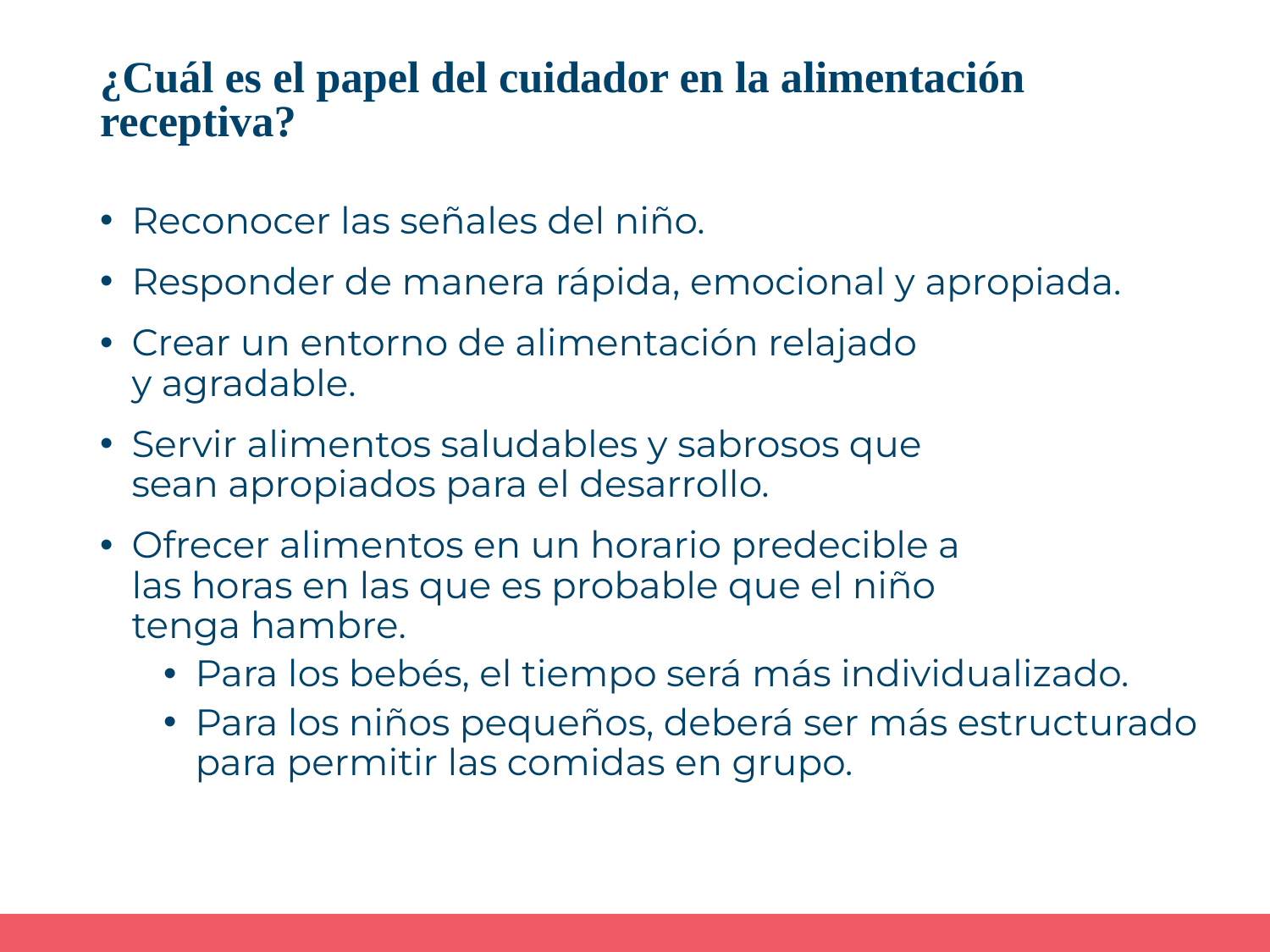

# ¿Cuál es el papel del cuidador en la alimentación receptiva?
Reconocer las señales del niño.
Responder de manera rápida, emocional y apropiada.
Crear un entorno de alimentación relajado
y agradable.
Servir alimentos saludables y sabrosos que
sean apropiados para el desarrollo.
Ofrecer alimentos en un horario predecible a
las horas en las que es probable que el niño
tenga hambre.
Para los bebés, el tiempo será más individualizado.
Para los niños pequeños, deberá ser más estructurado para permitir las comidas en grupo.